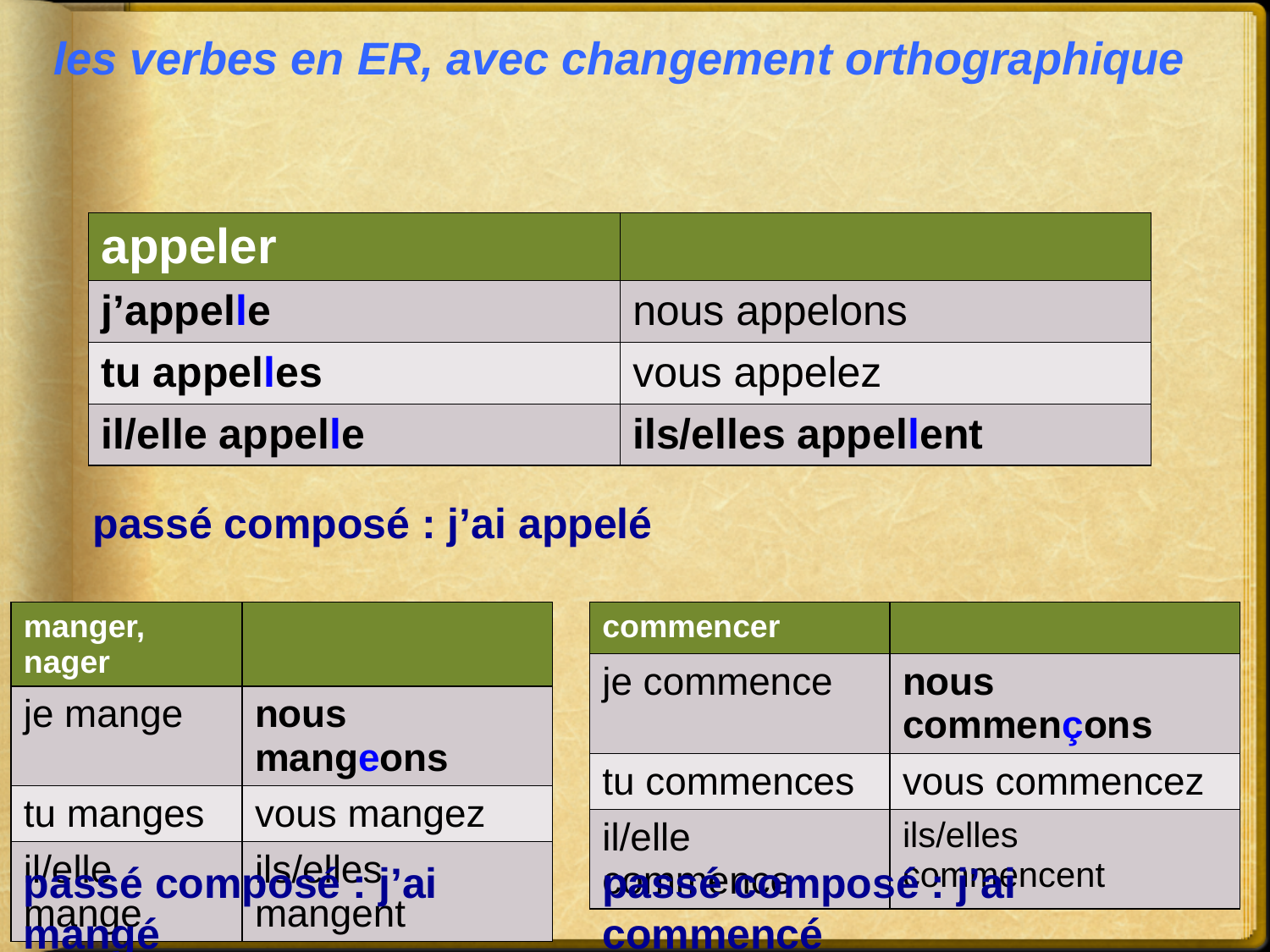

les verbes en ER, avec changement orthographique
| appeler |  |
| --- | --- |
| j’appelle | nous appelons |
| tu appelles | vous appelez |
| il/elle appelle | ils/elles appellent |
passé composé : j’ai appelé
| manger, nager |  |
| --- | --- |
| je mange | nous mangeons |
| tu manges | vous mangez |
| il/elle mange | ils/elles mangent |
| commencer |  |
| --- | --- |
| je commence | nous commençons |
| tu commences | vous commencez |
| il/elle commence | ils/elles commencent |
passé composé : j’ai mangé
passé composé : j’ai commencé